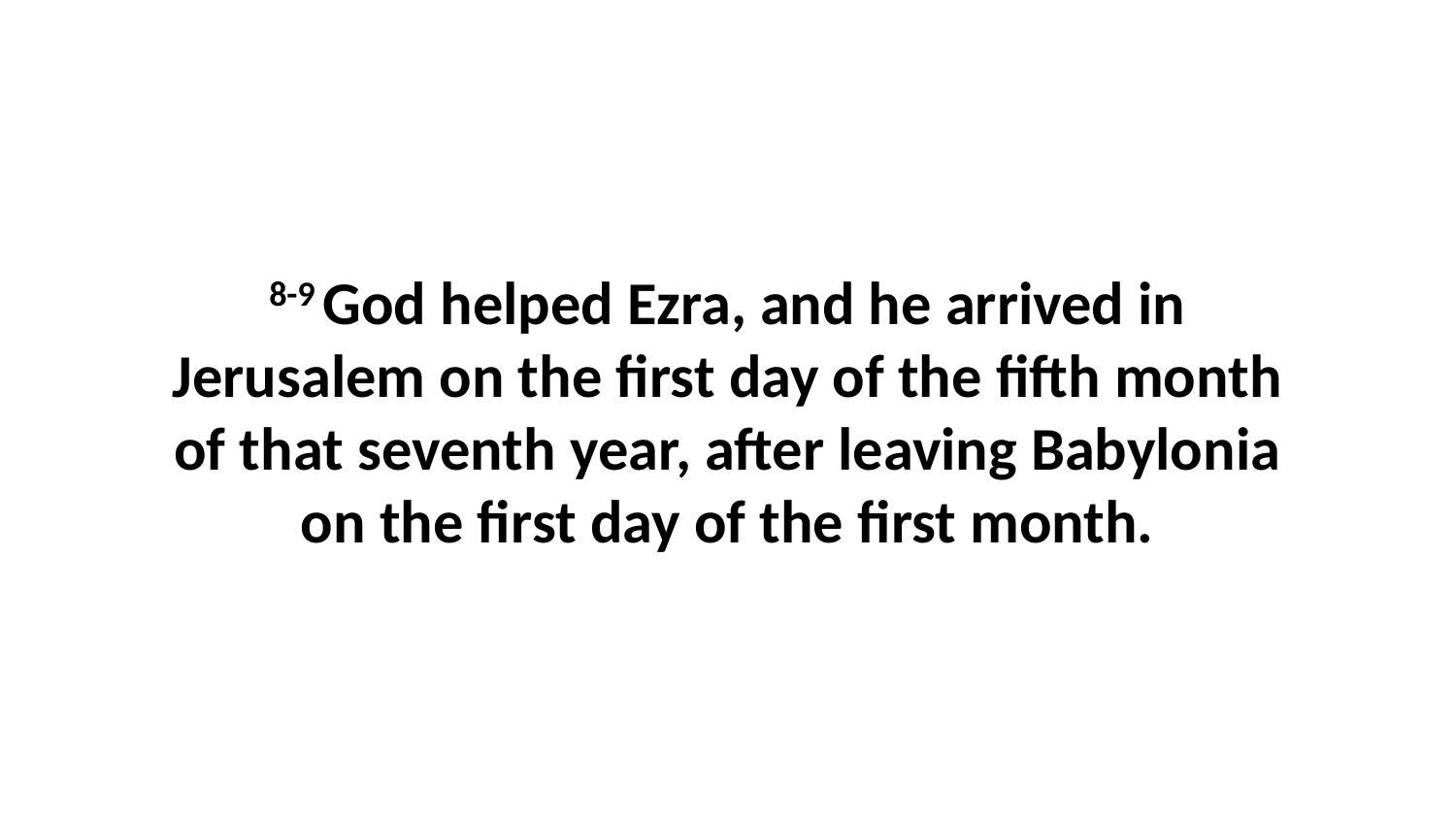

8-9 God helped Ezra, and he arrived in Jerusalem on the first day of the fifth month of that seventh year, after leaving Babylonia on the first day of the first month.